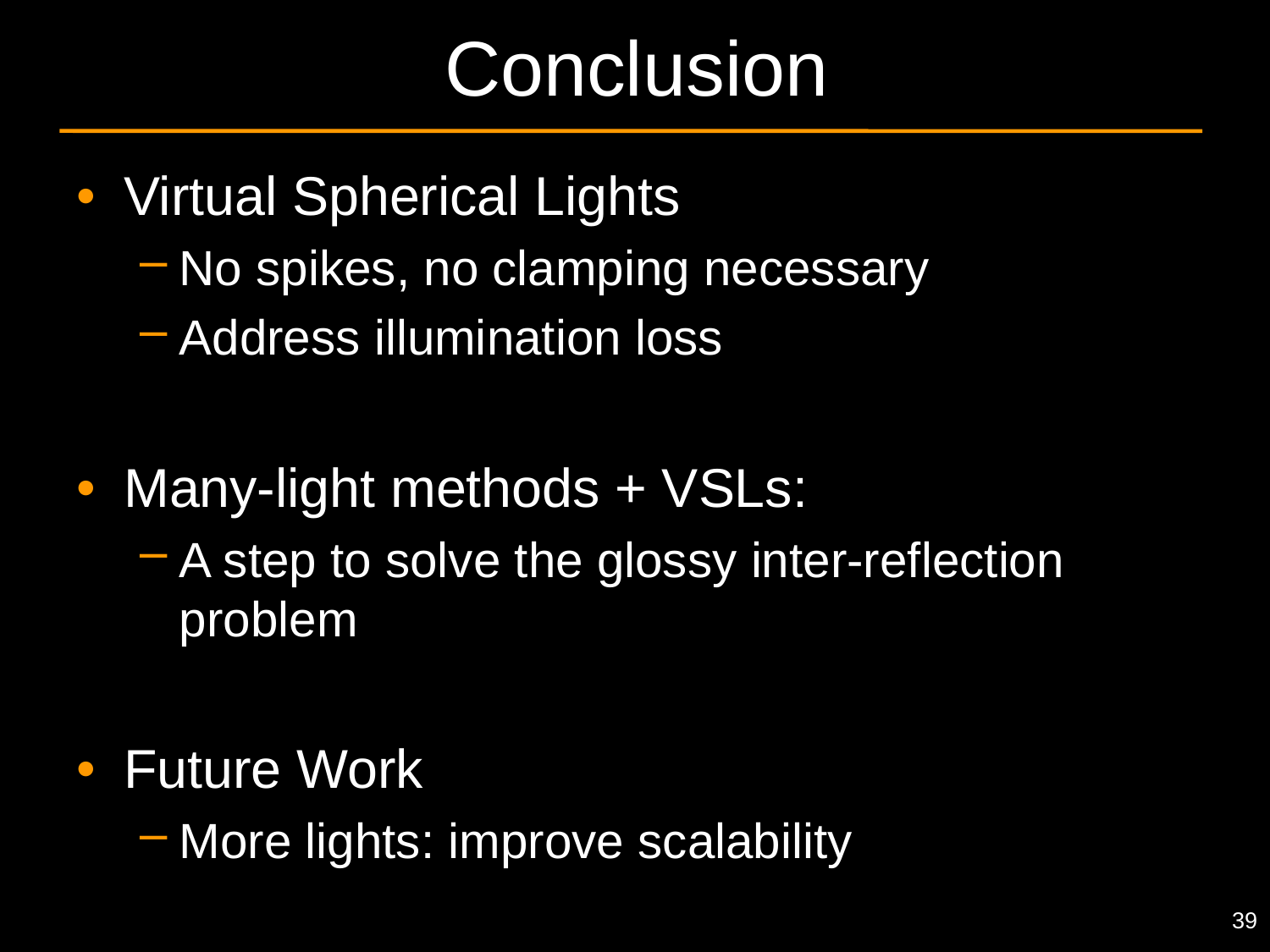

# Conclusion
Virtual Spherical Lights
No spikes, no clamping necessary
Address illumination loss

Many-light methods + VSLs:
A step to solve the glossy inter-reflection problem

Future Work
More lights: improve scalability

39